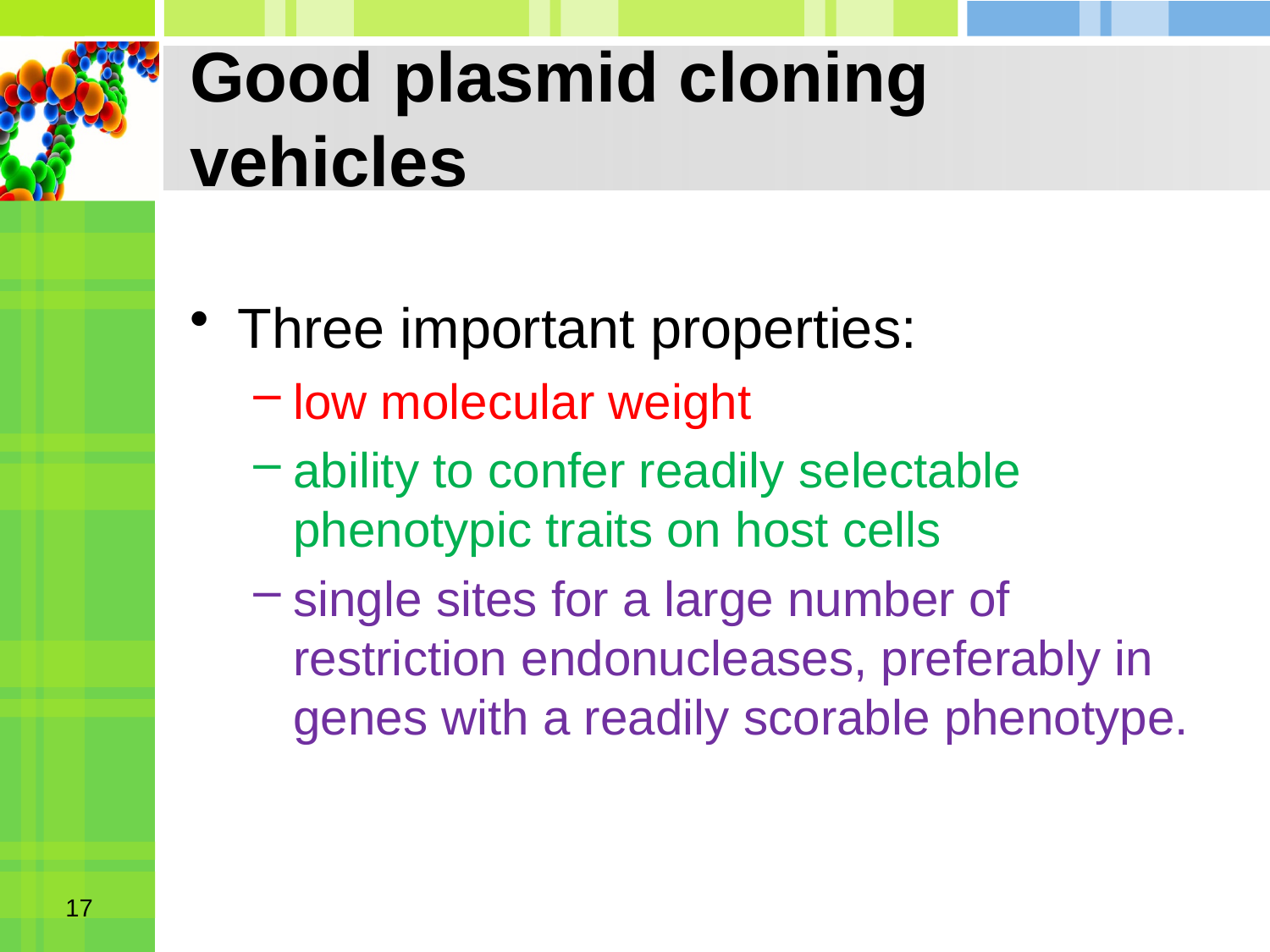

# Good plasmid cloning vehicles
Three important properties:
low molecular weight
ability to confer readily selectable phenotypic traits on host cells
single sites for a large number of restriction endonucleases, preferably in genes with a readily scorable phenotype.
17